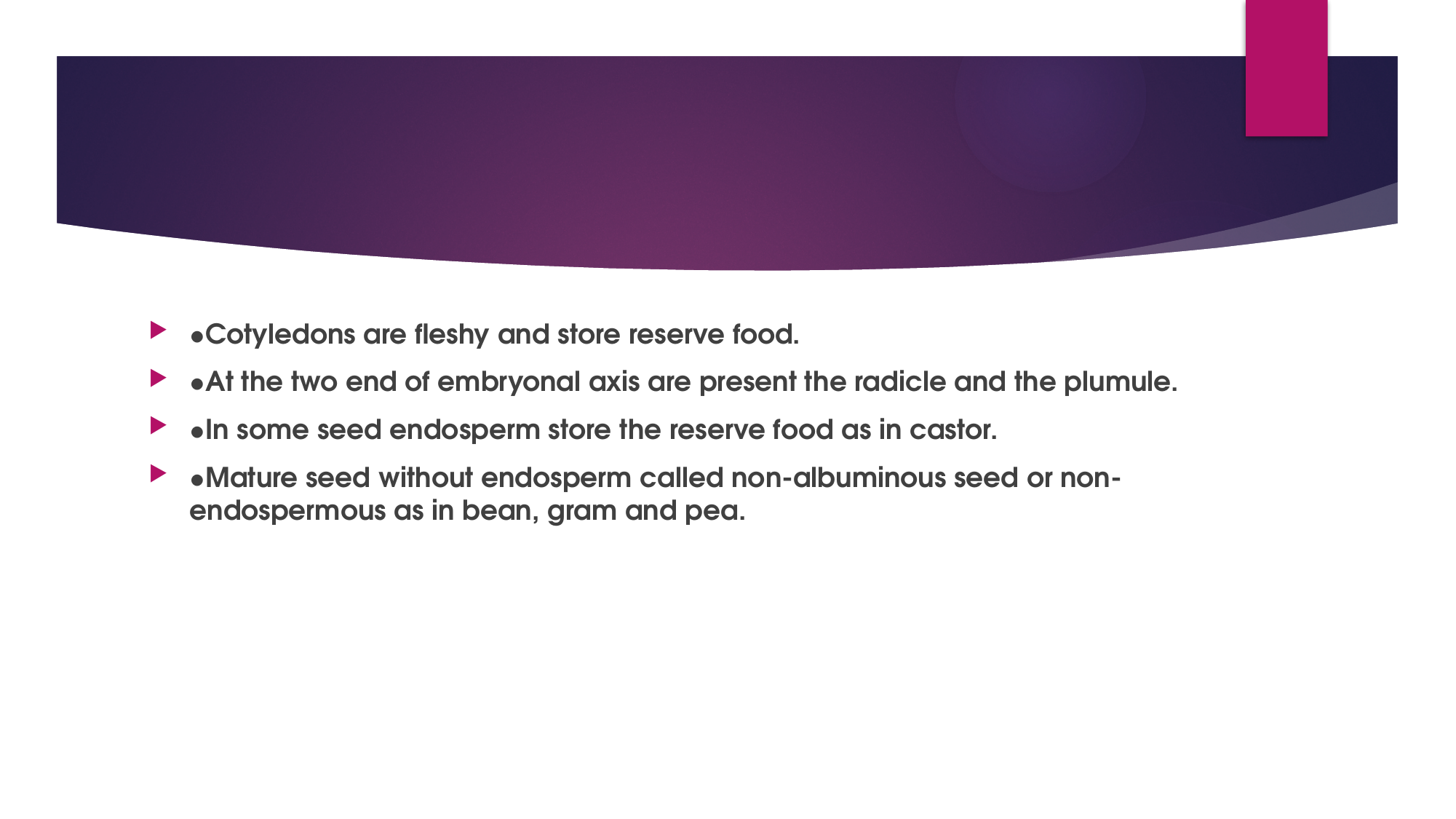

#
•Cotyledons are fleshy and store reserve food.
•At the two end of embryonal axis are present the radicle and the plumule.
•In some seed endosperm store the reserve food as in castor.
•Mature seed without endosperm called non-albuminous seed or non-endospermous as in bean, gram and pea.